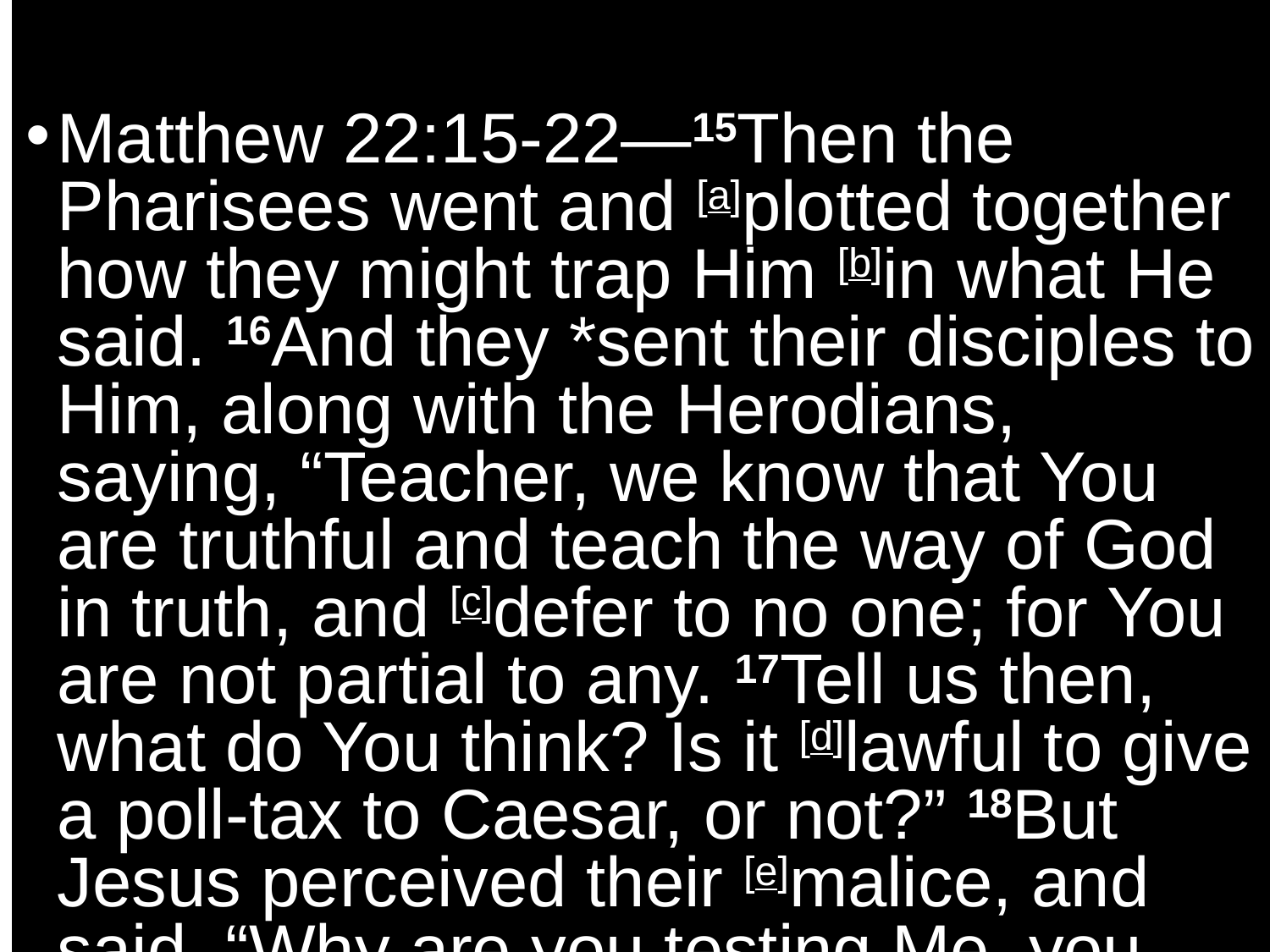

Matthew 22:15-22—15Then the Pharisees went and [a]plotted together how they might trap Him [b]in what He said. 16And they *sent their disciples to Him, along with the Herodians, saying, “Teacher, we know that You are truthful and teach the way of God in truth, and [c]defer to no one; for You are not partial to any. 17Tell us then, what do You think? Is it [d]lawful to give a poll-tax to Caesar, or not?” 18But Jesus perceived their [e]malice, and said, “Why are you testing Me, you hypocrites?